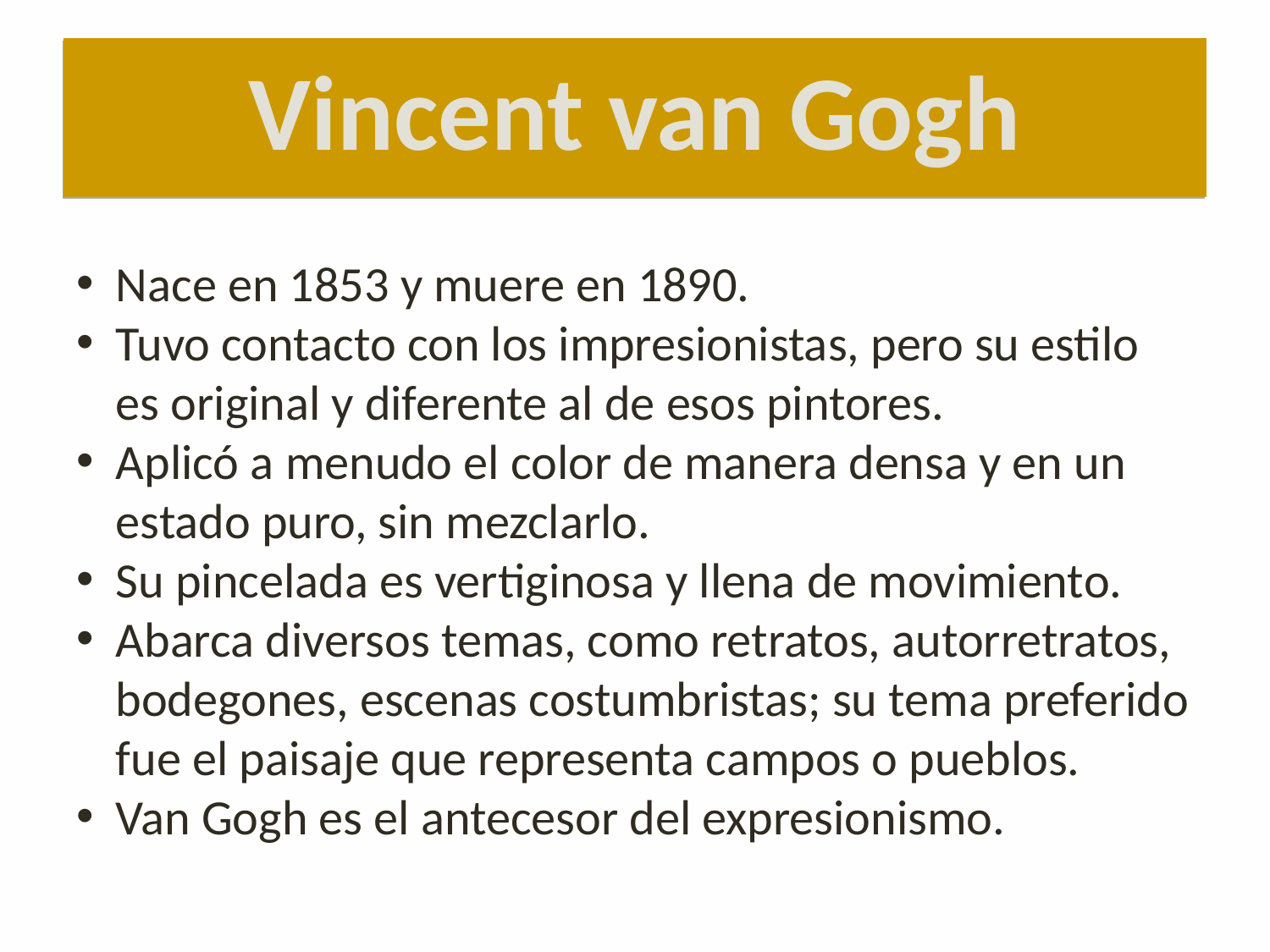

Vincent van Gogh
Nace en 1853 y muere en 1890.
Tuvo contacto con los impresionistas, pero su estilo es original y diferente al de esos pintores.
Aplicó a menudo el color de manera densa y en un estado puro, sin mezclarlo.
Su pincelada es vertiginosa y llena de movimiento.
Abarca diversos temas, como retratos, autorretratos, bodegones, escenas costumbristas; su tema preferido fue el paisaje que representa campos o pueblos.
Van Gogh es el antecesor del expresionismo.